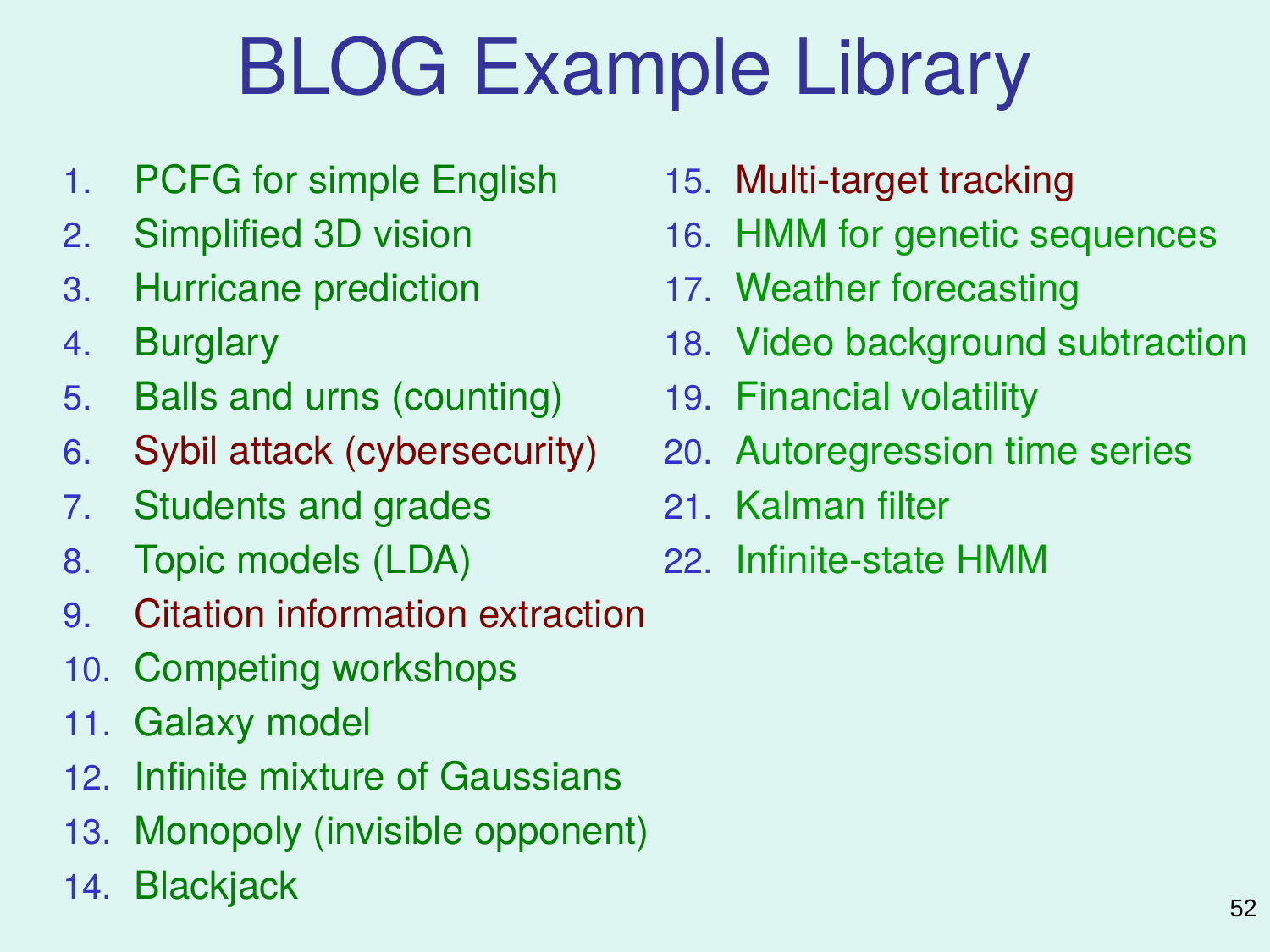

# BLOG Example Library
PCFG for simple English
Simplified 3D vision
Hurricane prediction
Burglary
Balls and urns (counting)
Sybil attack (cybersecurity)
Students and grades
Topic models (LDA)
Citation information extraction
Competing workshops
Galaxy model
Infinite mixture of Gaussians
Monopoly (invisible opponent)
Blackjack
Multi-target tracking
HMM for genetic sequences
Weather forecasting
Video background subtraction
Financial volatility
Autoregression time series
Kalman filter
Infinite-state HMM

52